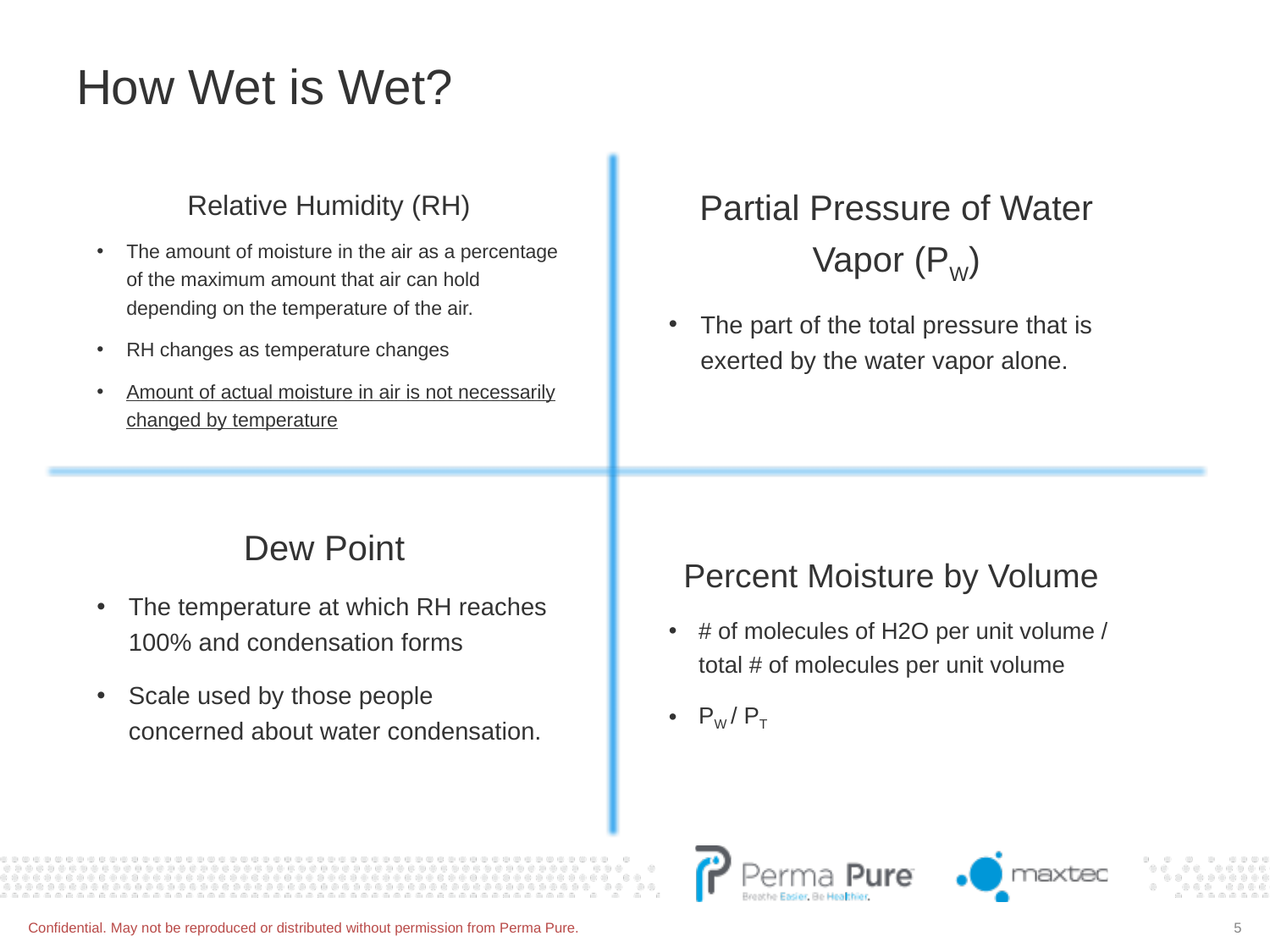

# How Wet is Wet?

Partial Pressure of Water Vapor (PW)
The part of the total pressure that is exerted by the water vapor alone.

Relative Humidity (RH)
The amount of moisture in the air as a percentage of the maximum amount that air can hold depending on the temperature of the air.
RH changes as temperature changes
Amount of actual moisture in air is not necessarily changed by temperature

Dew Point
The temperature at which RH reaches 100% and condensation forms
Scale used by those people concerned about water condensation.

Percent Moisture by Volume
# of molecules of H2O per unit volume / total # of molecules per unit volume
PW / PT

Confidential. May not be reproduced or distributed without permission from Perma Pure.
5